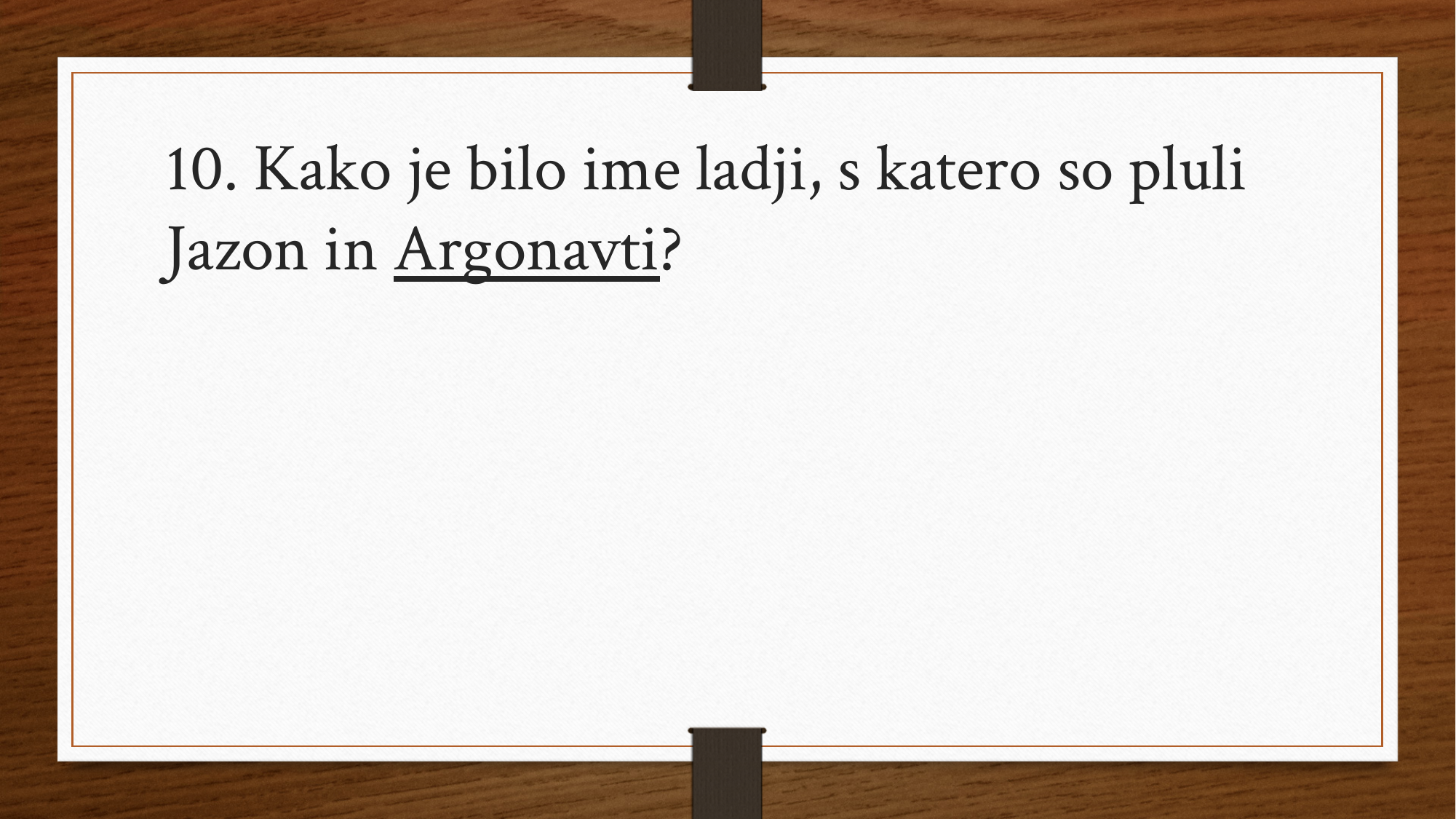

10. Kako je bilo ime ladji, s katero so pluli Jazon in Argonavti?